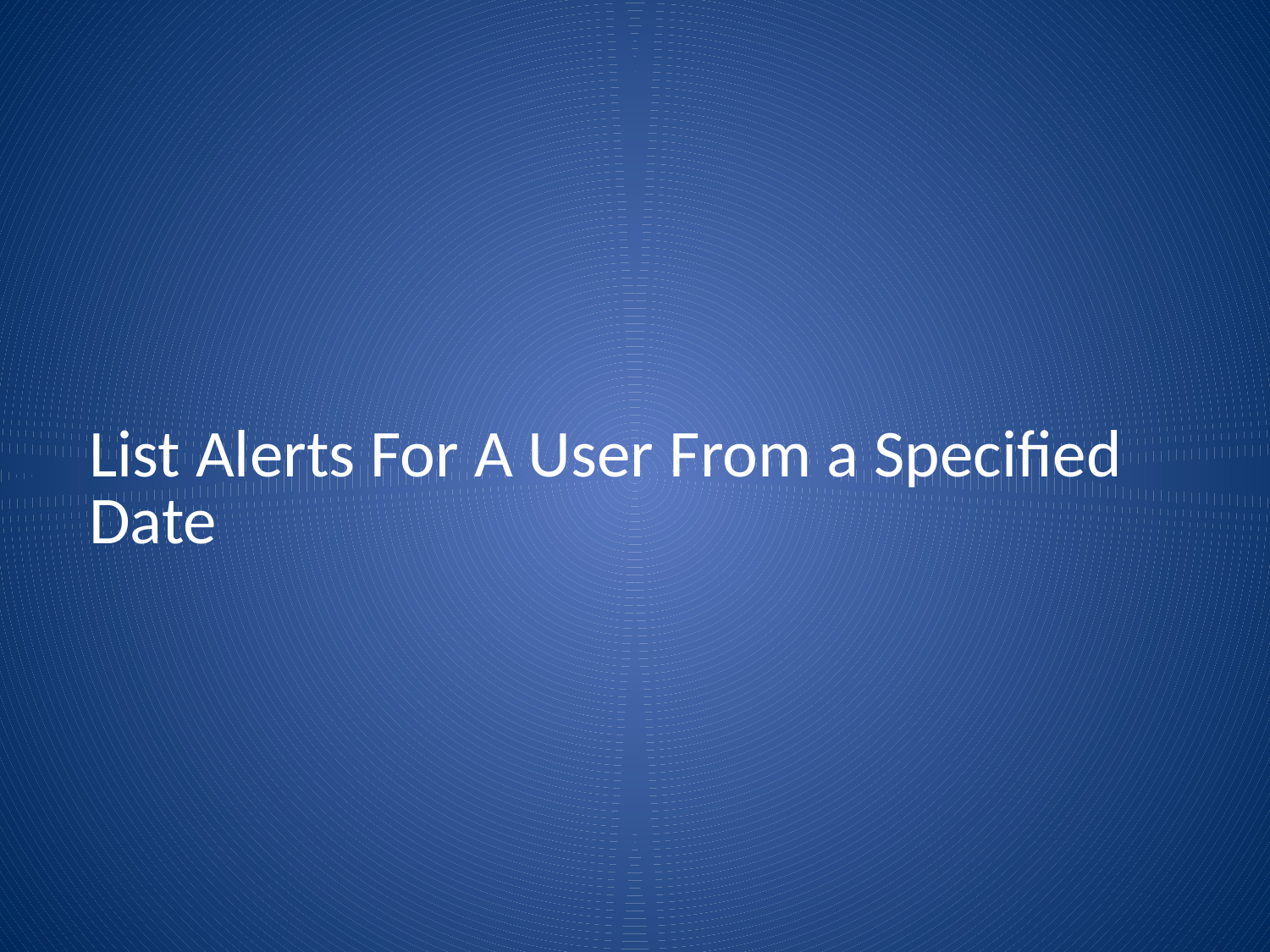

List Alerts For A User From a Specified Date